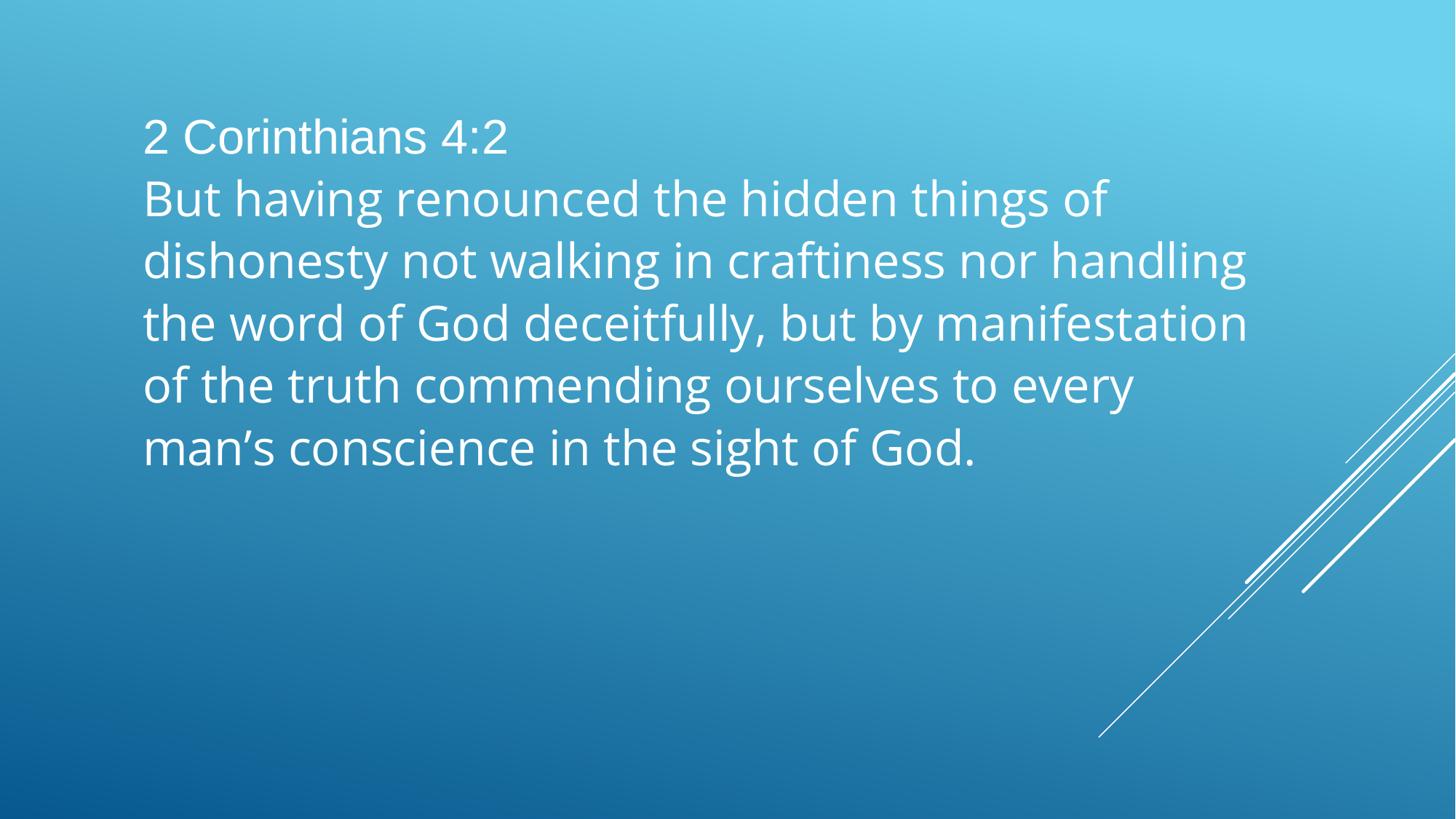

2 Corinthians 4:2
But having renounced the hidden things of dishonesty not walking in craftiness nor handling the word of God deceitfully, but by manifestation of the truth commending ourselves to every man’s conscience in the sight of God.